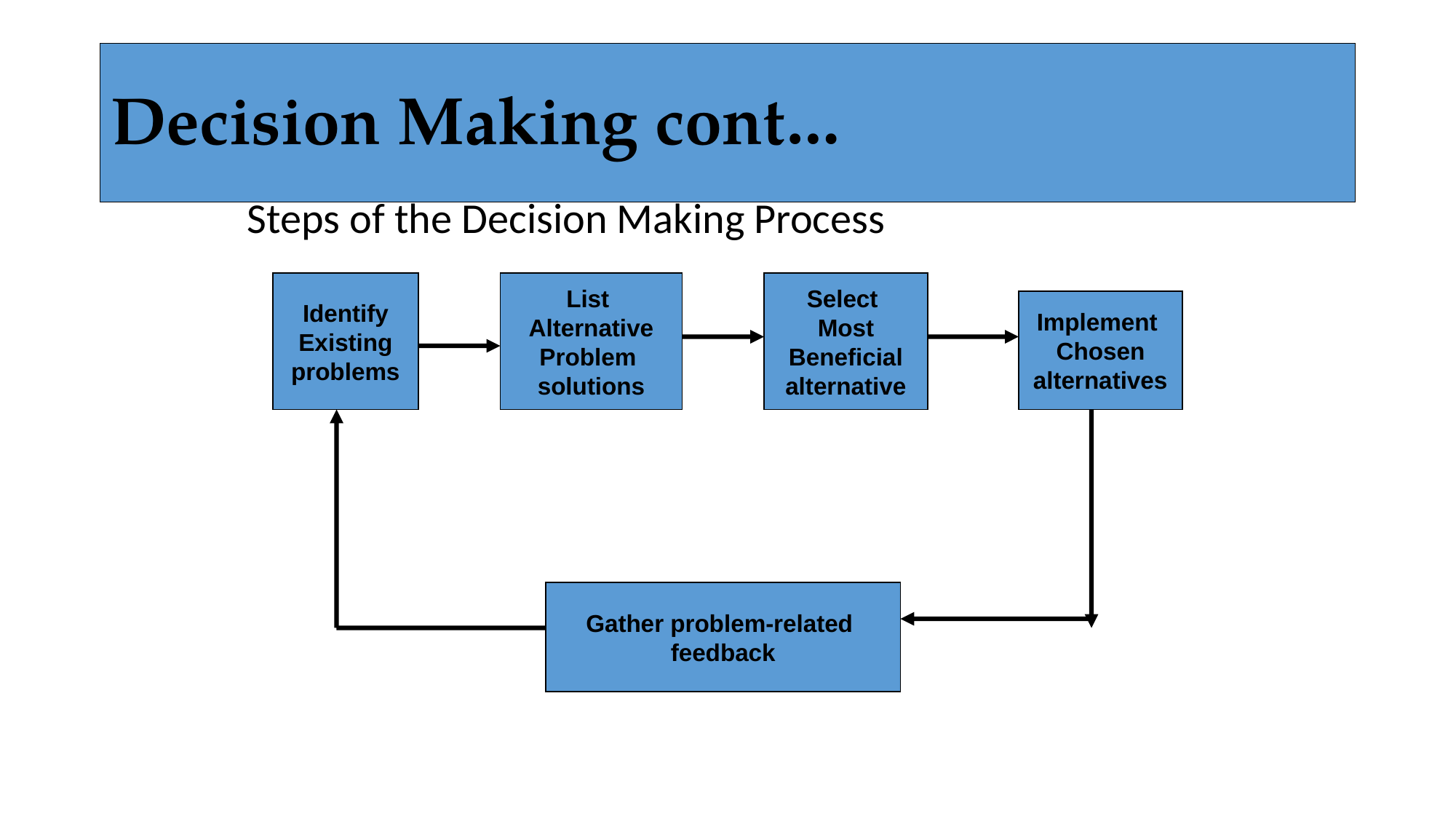

# Decision Making cont…
Steps of the Decision Making Process
Identify
Existing
problems
List
Alternative
Problem
solutions
Select
Most
Beneficial
alternative
Implement
Chosen
alternatives

Gather problem-related
feedback

8